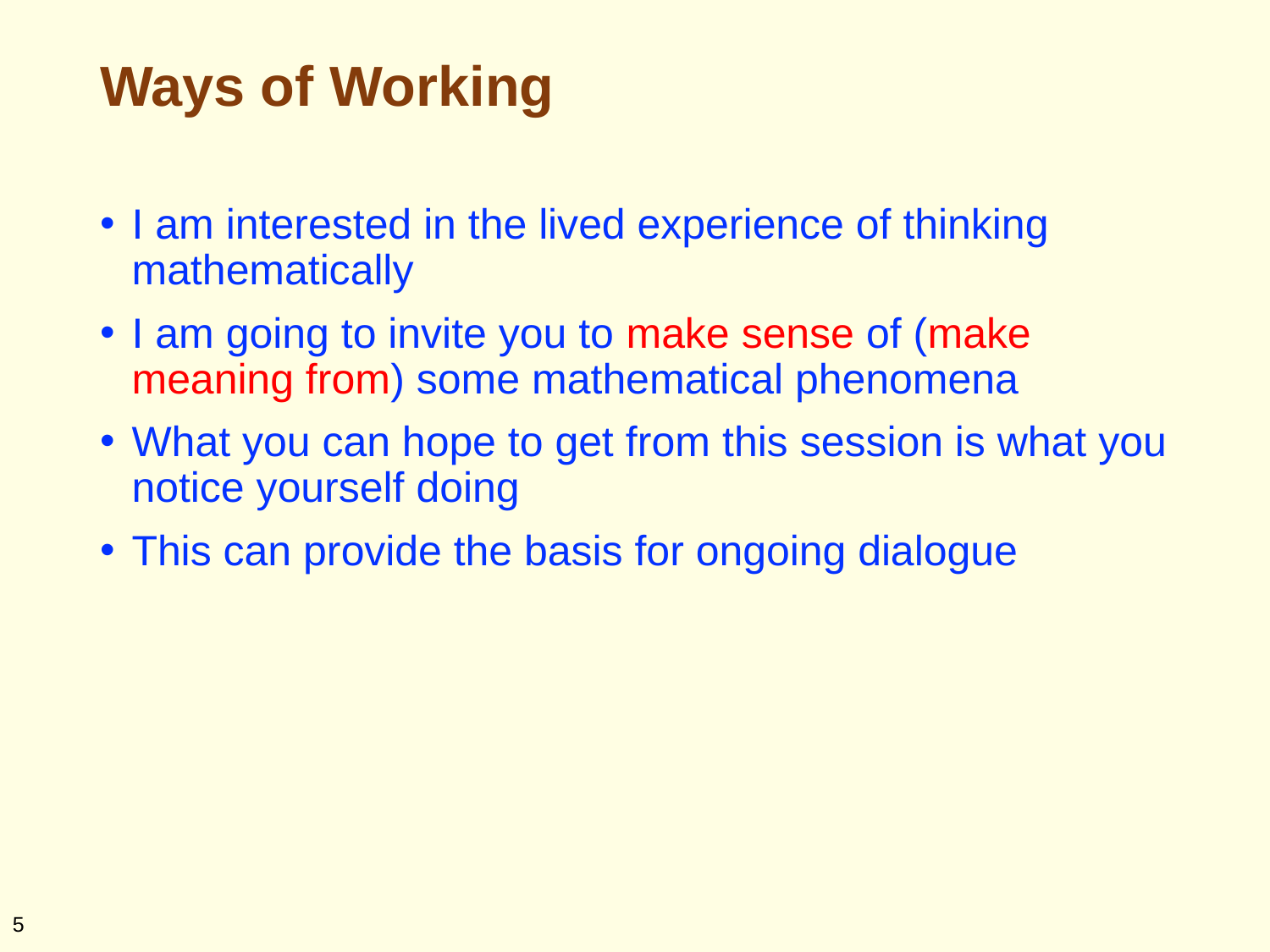

# Ways of Working
I am interested in the lived experience of thinking mathematically
I am going to invite you to make sense of (make meaning from) some mathematical phenomena
What you can hope to get from this session is what you notice yourself doing
This can provide the basis for ongoing dialogue